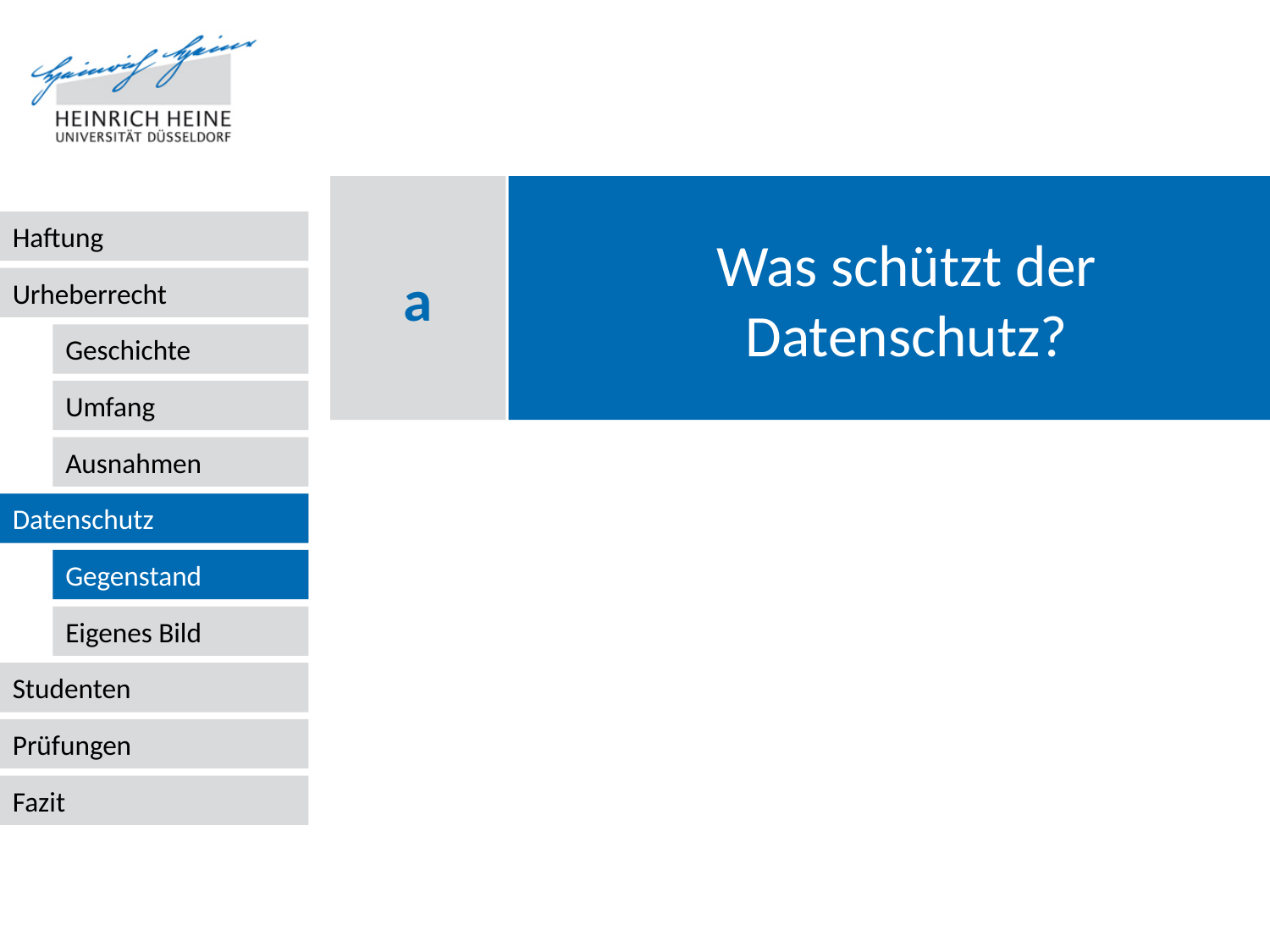

# Was schützt der Datenschutz?
a

Datenschutz
Gegenstand